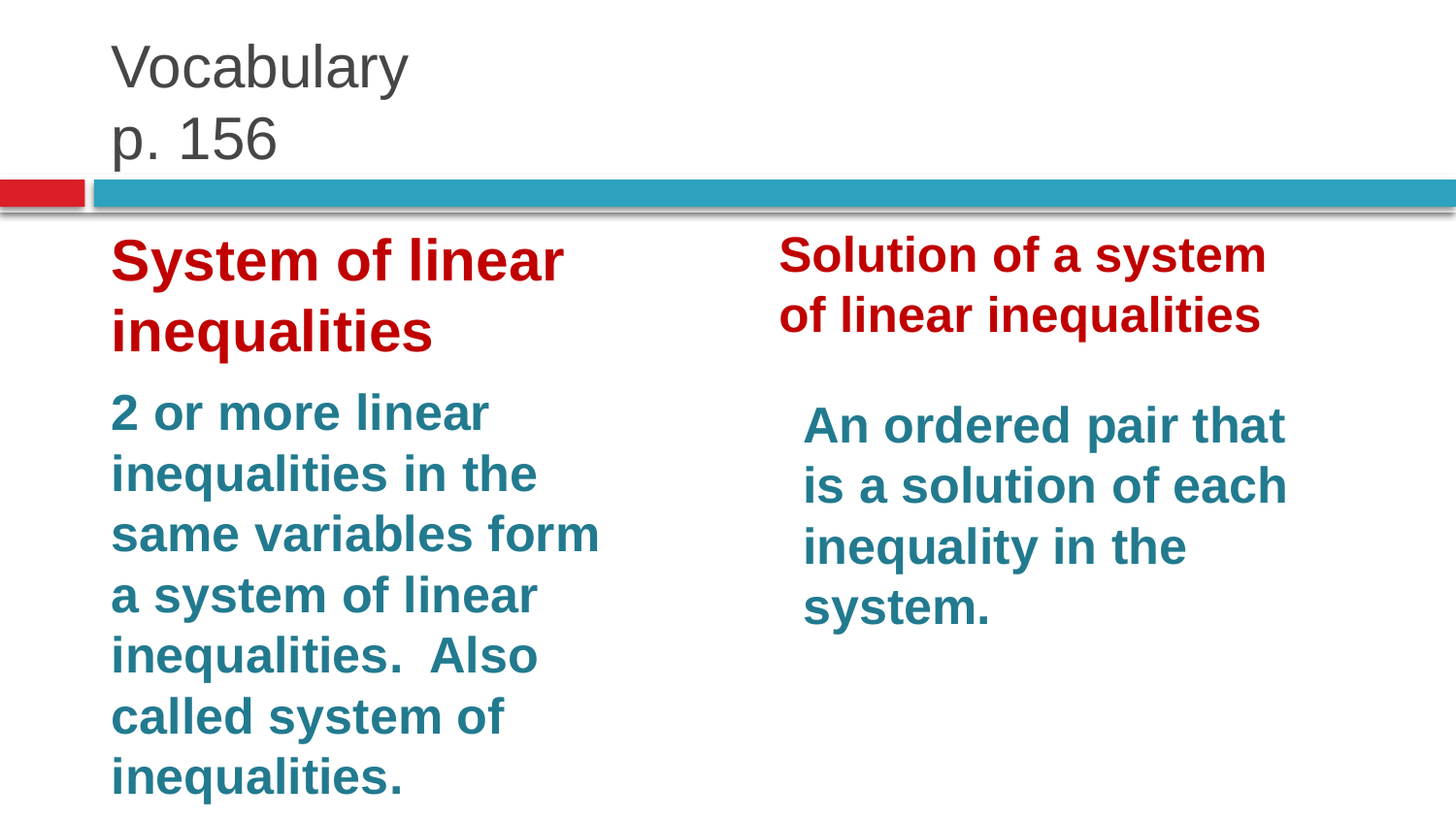

# Vocabulary p. 156
Solution of a system of linear inequalities
System of linear inequalities
2 or more linear inequalities in the same variables form a system of linear inequalities.  Also called system of inequalities.
An ordered pair that is a solution of each inequality in the system.